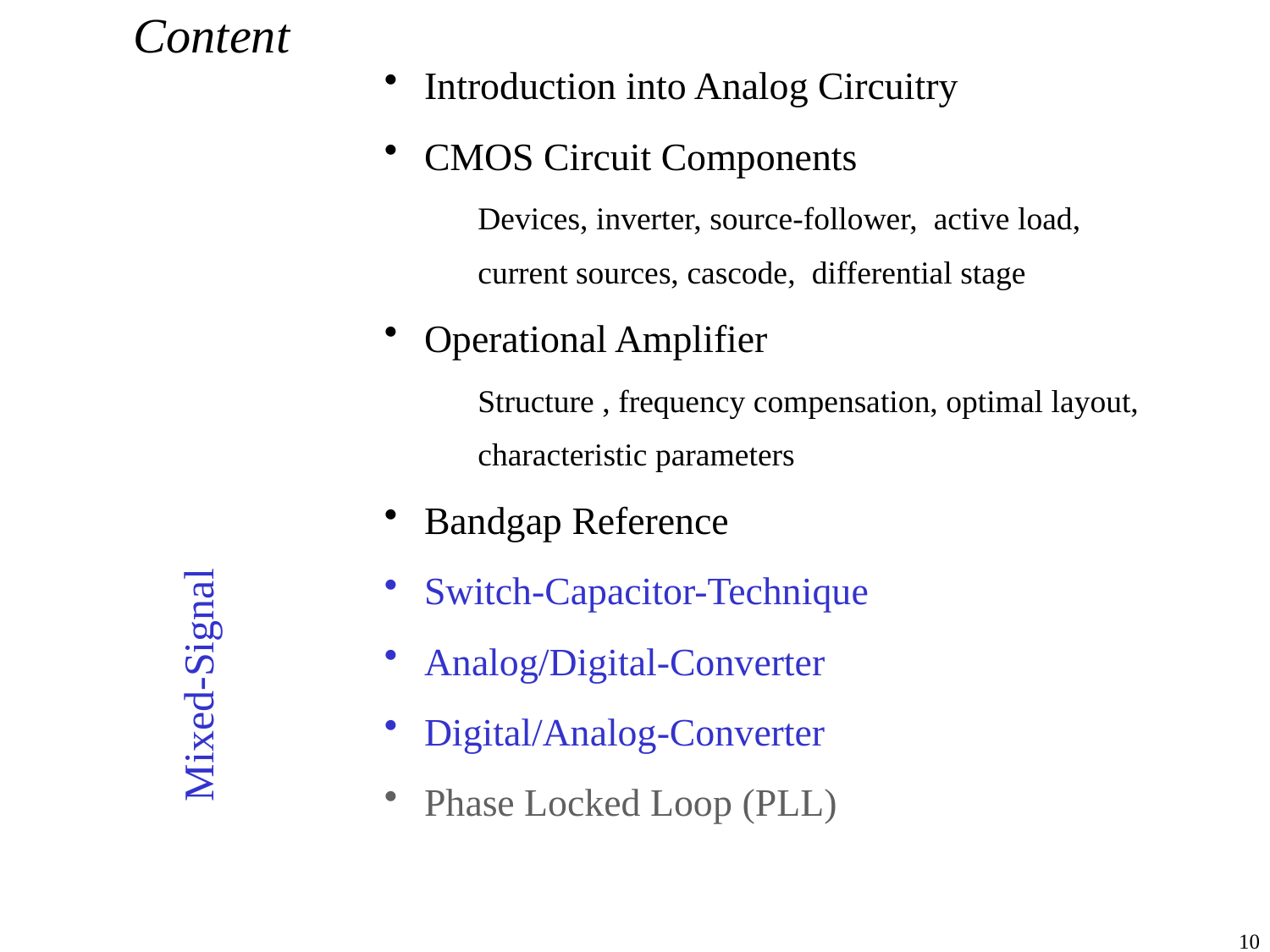

# Content
 Introduction into Analog Circuitry
 CMOS Circuit Components
Devices, inverter, source-follower,  active load, current sources, cascode,  differential stage
 Operational Amplifier
Structure , frequency compensation, optimal layout, characteristic parameters
 Bandgap Reference
 Switch-Capacitor-Technique
 Analog/Digital-Converter
 Digital/Analog-Converter
 Phase Locked Loop (PLL)

Mixed-Signal
10